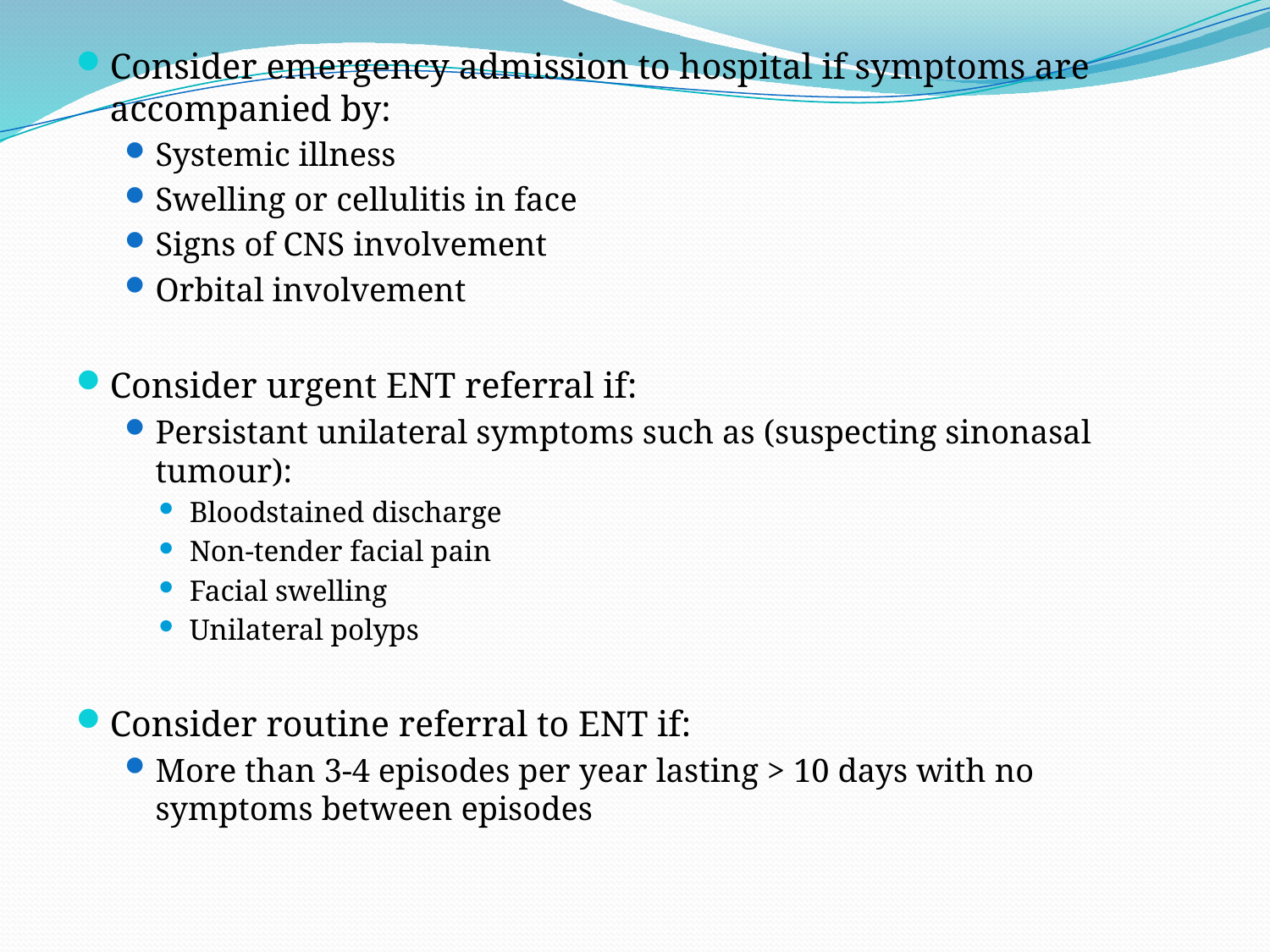

Consider emergency admission to hospital if symptoms are accompanied by:
Systemic illness
Swelling or cellulitis in face
Signs of CNS involvement
Orbital involvement

Consider urgent ENT referral if:
Persistant unilateral symptoms such as (suspecting sinonasal tumour):
Bloodstained discharge
Non-tender facial pain
Facial swelling
Unilateral polyps

Consider routine referral to ENT if:
More than 3-4 episodes per year lasting > 10 days with no symptoms between episodes

#